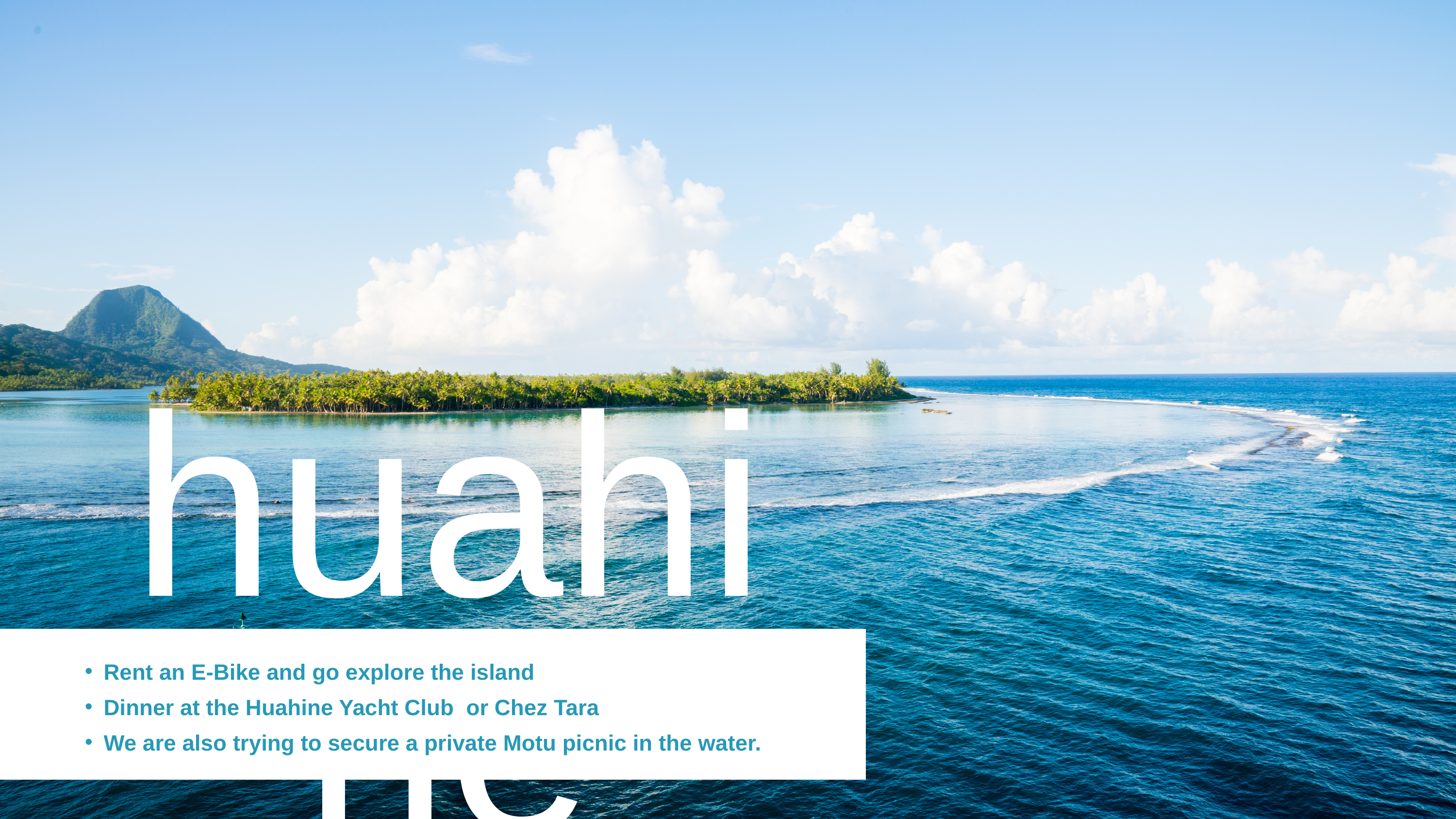

huahine

Rent an E-Bike and go explore the island
Dinner at the Huahine Yacht Club  or Chez Tara
We are also trying to secure a private Motu picnic in the water.